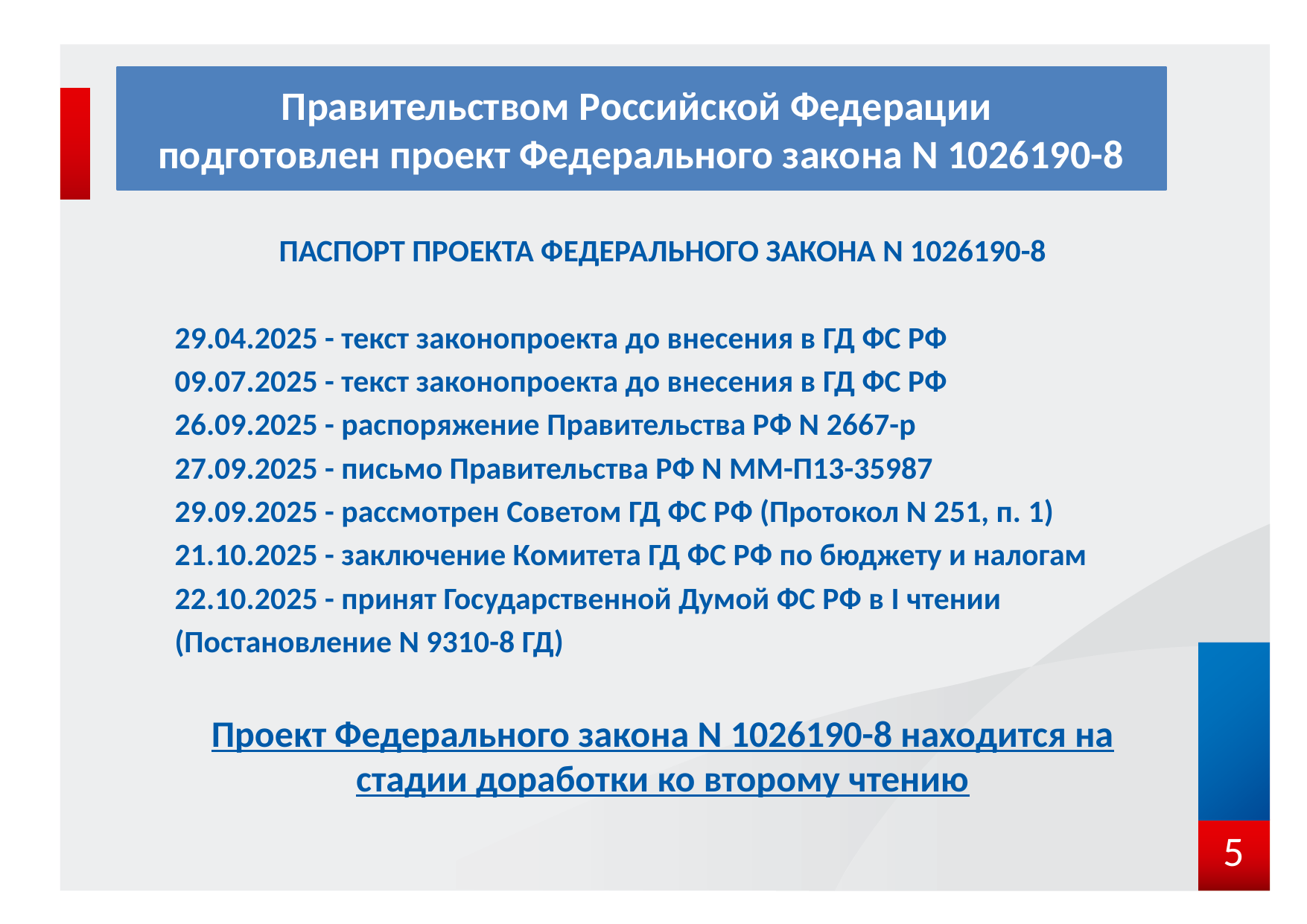

# Правительством Российской Федерации подготовлен проект Федерального закона N 1026190-8
ПАСПОРТ ПРОЕКТА ФЕДЕРАЛЬНОГО ЗАКОНА N 1026190-8

29.04.2025 - текст законопроекта до внесения в ГД ФС РФ
09.07.2025 - текст законопроекта до внесения в ГД ФС РФ
26.09.2025 - распоряжение Правительства РФ N 2667-р
27.09.2025 - письмо Правительства РФ N ММ-П13-35987
29.09.2025 - рассмотрен Советом ГД ФС РФ (Протокол N 251, п. 1)
21.10.2025 - заключение Комитета ГД ФС РФ по бюджету и налогам
22.10.2025 - принят Государственной Думой ФС РФ в I чтении
(Постановление N 9310-8 ГД)

Проект Федерального закона N 1026190-8 находится на стадии доработки ко второму чтению
5